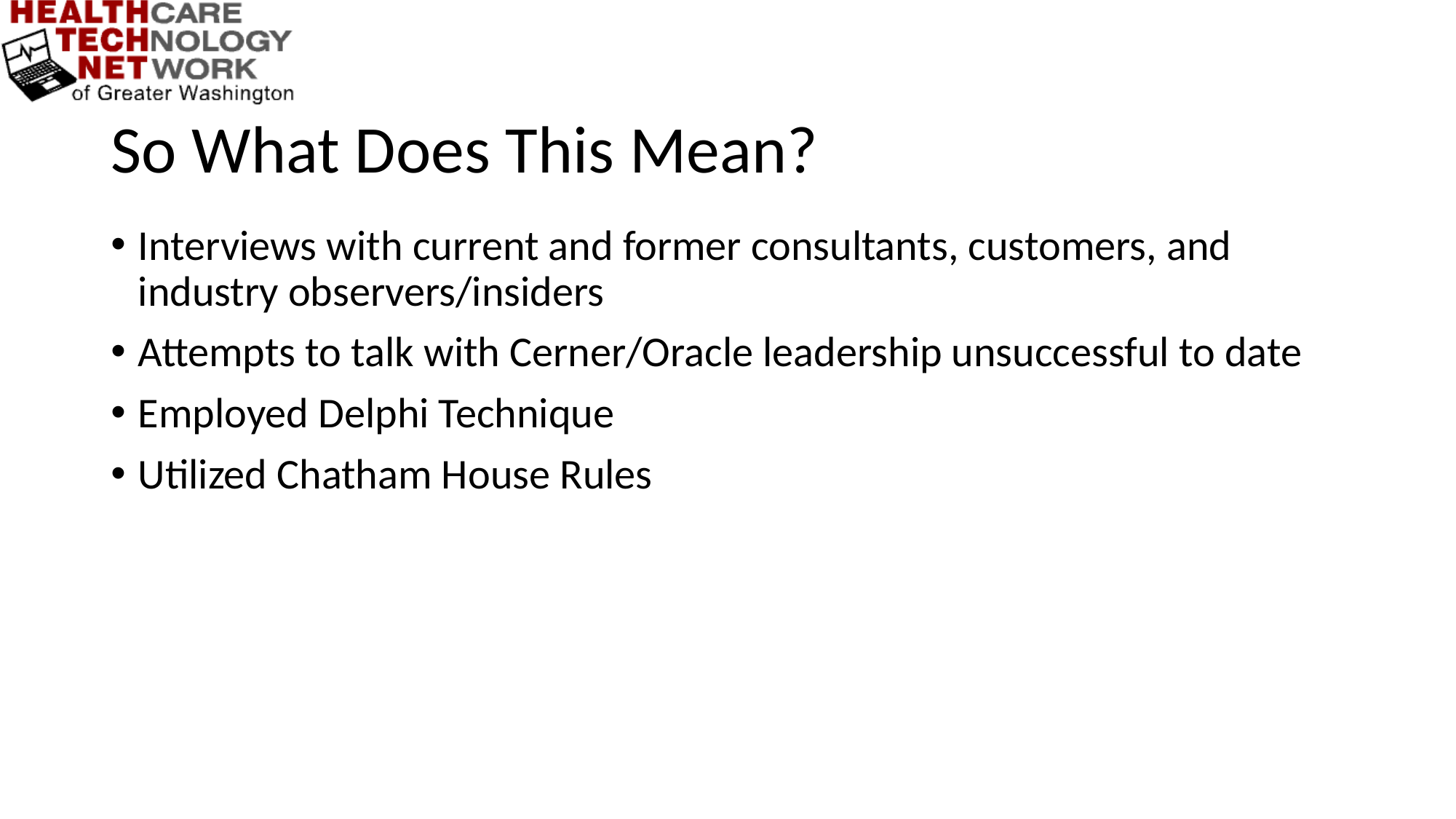

# So What Does This Mean?
Interviews with current and former consultants, customers, and industry observers/insiders
Attempts to talk with Cerner/Oracle leadership unsuccessful to date
Employed Delphi Technique
Utilized Chatham House Rules